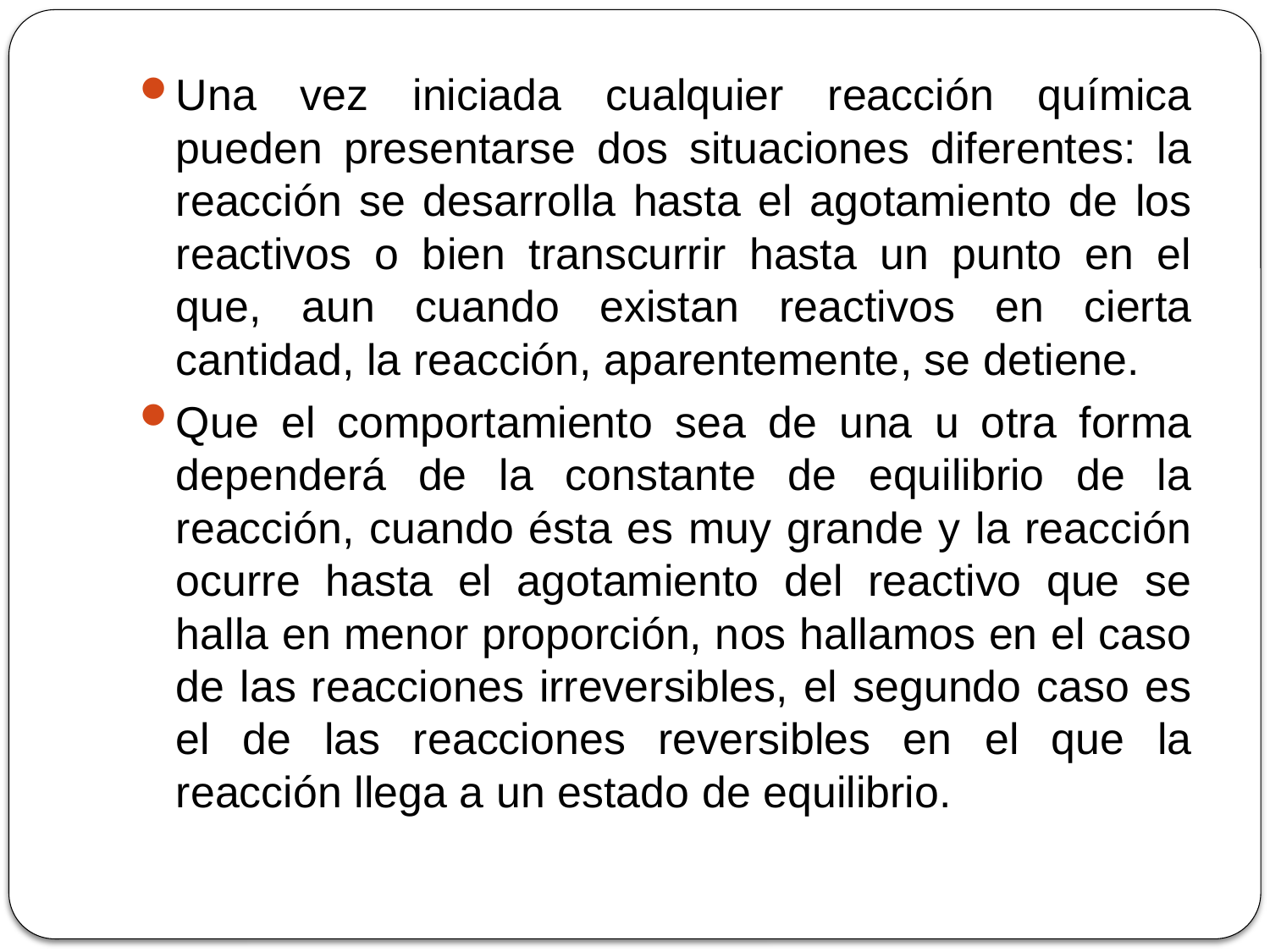

Una vez iniciada cualquier reacción química pueden presentarse dos situaciones diferentes: la reacción se desarrolla hasta el agotamiento de los reactivos o bien transcurrir hasta un punto en el que, aun cuando existan reactivos en cierta cantidad, la reacción, aparentemente, se detiene.
Que el comportamiento sea de una u otra forma dependerá de la constante de equilibrio de la reacción, cuando ésta es muy grande y la reacción ocurre hasta el agotamiento del reactivo que se halla en menor proporción, nos hallamos en el caso de las reacciones irreversibles, el segundo caso es el de las reacciones reversibles en el que la reacción llega a un estado de equilibrio.